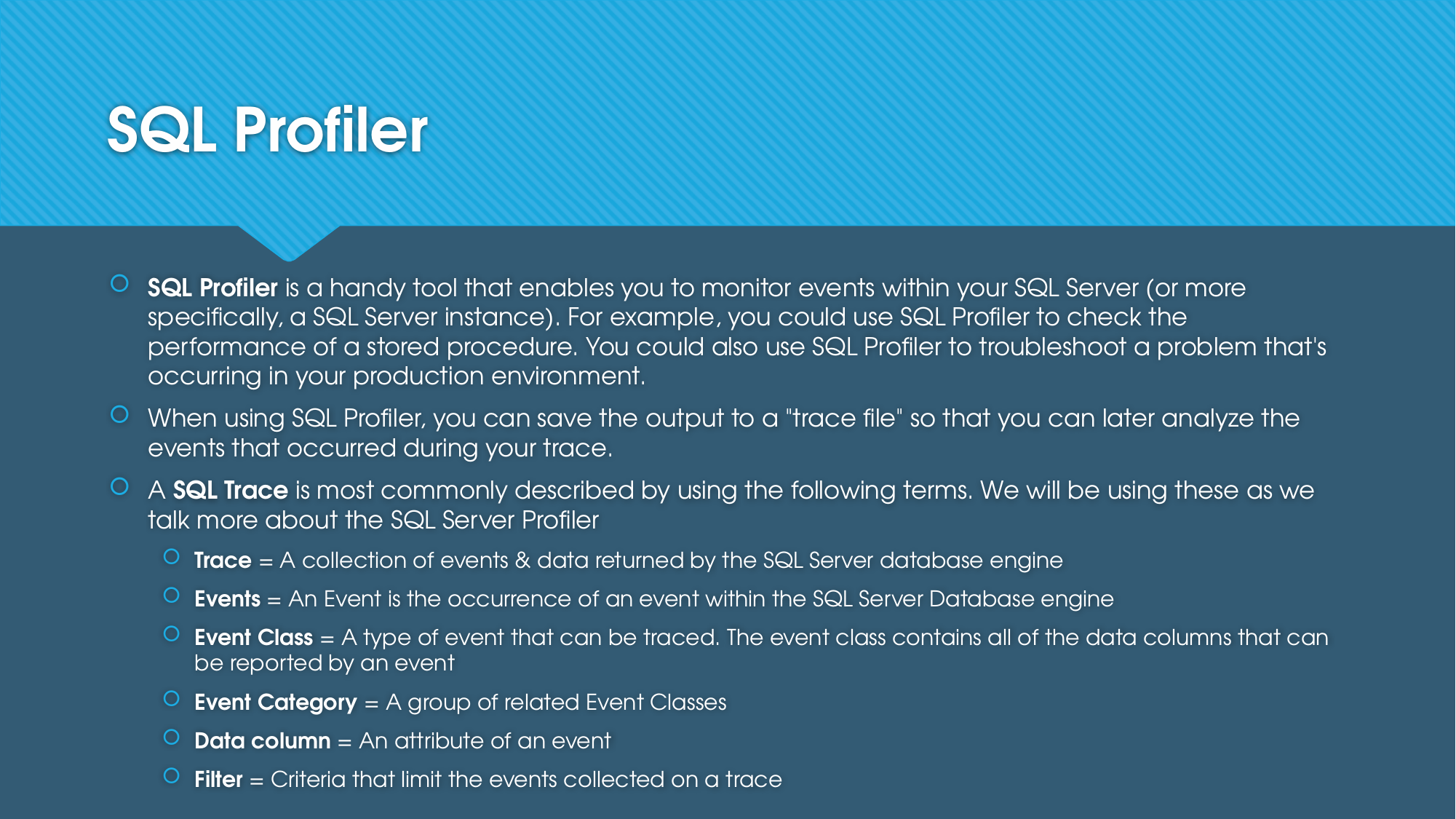

# SQL Profiler
SQL Profiler is a handy tool that enables you to monitor events within your SQL Server (or more specifically, a SQL Server instance). For example, you could use SQL Profiler to check the performance of a stored procedure. You could also use SQL Profiler to troubleshoot a problem that's occurring in your production environment.
When using SQL Profiler, you can save the output to a "trace file" so that you can later analyze the events that occurred during your trace.
A SQL Trace is most commonly described by using the following terms. We will be using these as we talk more about the SQL Server Profiler
Trace = A collection of events & data returned by the SQL Server database engine
Events = An Event is the occurrence of an event within the SQL Server Database engine
Event Class = A type of event that can be traced. The event class contains all of the data columns that can be reported by an event
Event Category = A group of related Event Classes
Data column = An attribute of an event
Filter = Criteria that limit the events collected on a trace